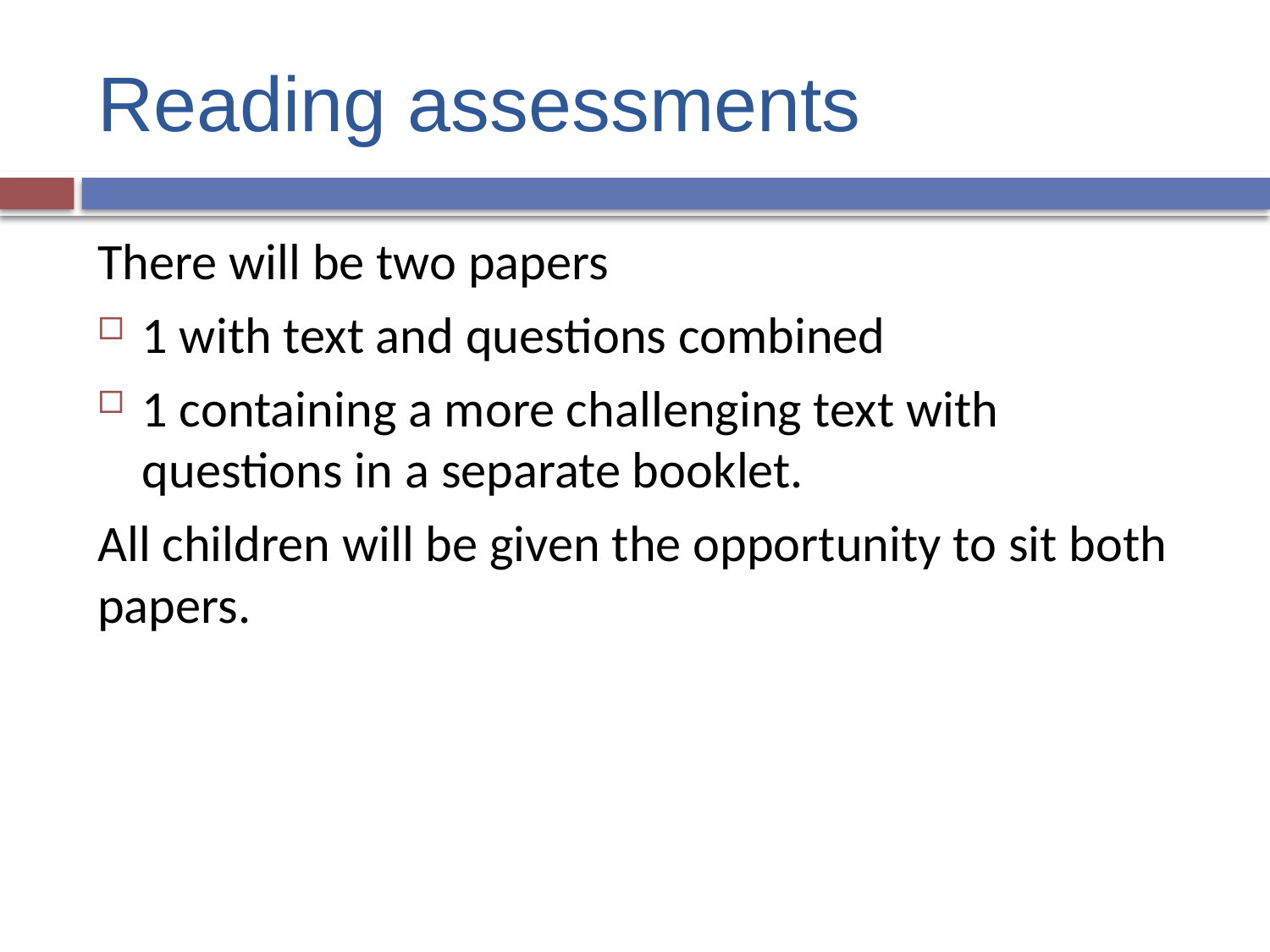

# Reading assessments
There will be two papers
1 with text and questions combined
1 containing a more challenging text with questions in a separate booklet.
All children will be given the opportunity to sit both papers.